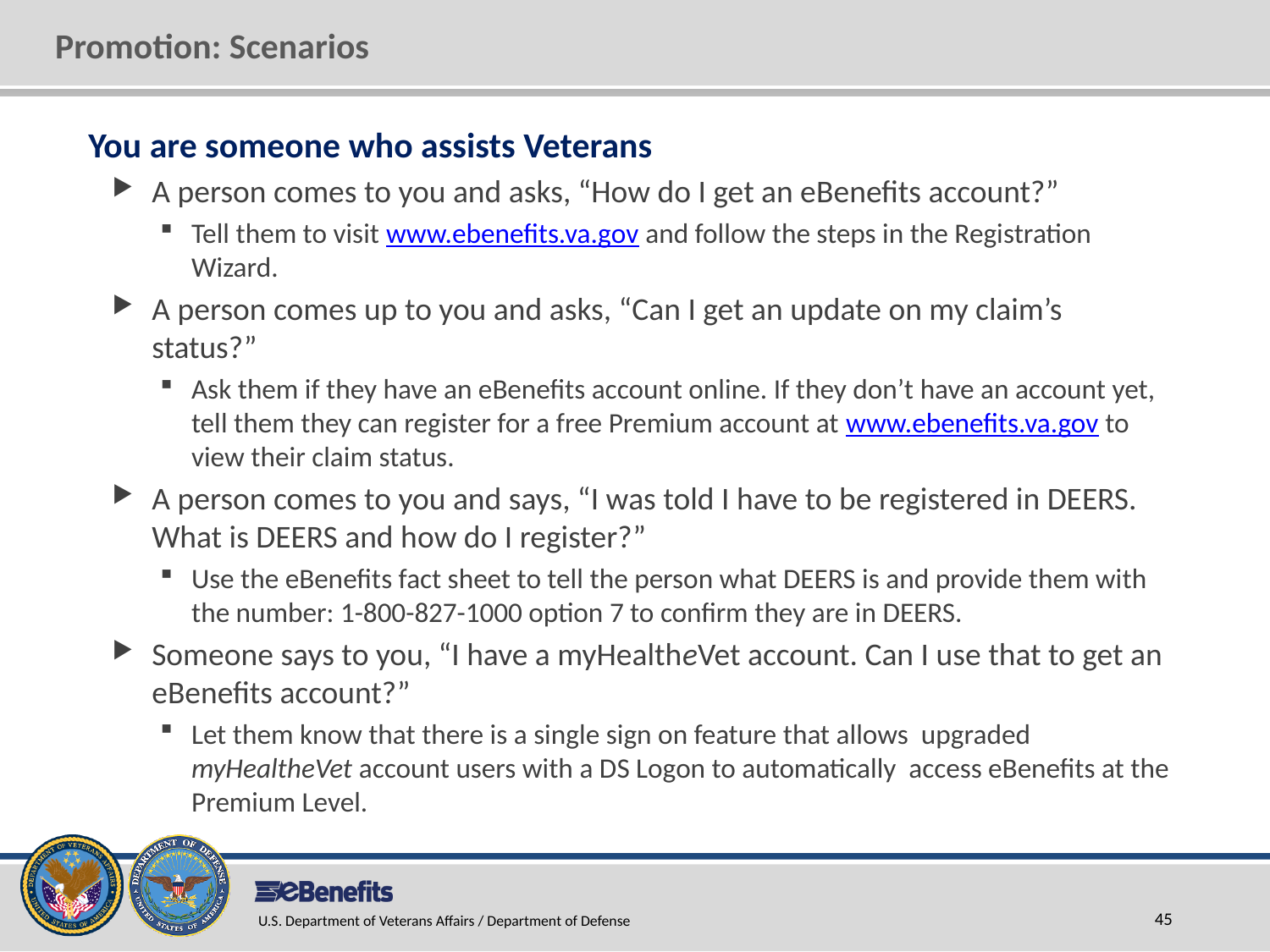

# Promotion: Scenarios
You are someone who assists Veterans
A person comes to you and asks, “How do I get an eBenefits account?”
Tell them to visit www.ebenefits.va.gov and follow the steps in the Registration Wizard.
A person comes up to you and asks, “Can I get an update on my claim’s status?”
Ask them if they have an eBenefits account online. If they don’t have an account yet, tell them they can register for a free Premium account at www.ebenefits.va.gov to view their claim status.
A person comes to you and says, “I was told I have to be registered in DEERS. What is DEERS and how do I register?”
Use the eBenefits fact sheet to tell the person what DEERS is and provide them with the number: 1-800-827-1000 option 7 to confirm they are in DEERS.
Someone says to you, “I have a myHealtheVet account. Can I use that to get an eBenefits account?”
Let them know that there is a single sign on feature that allows  upgraded myHealtheVet account users with a DS Logon to automatically  access eBenefits at the Premium Level.
U.S. Department of Veterans Affairs / Department of Defense
45